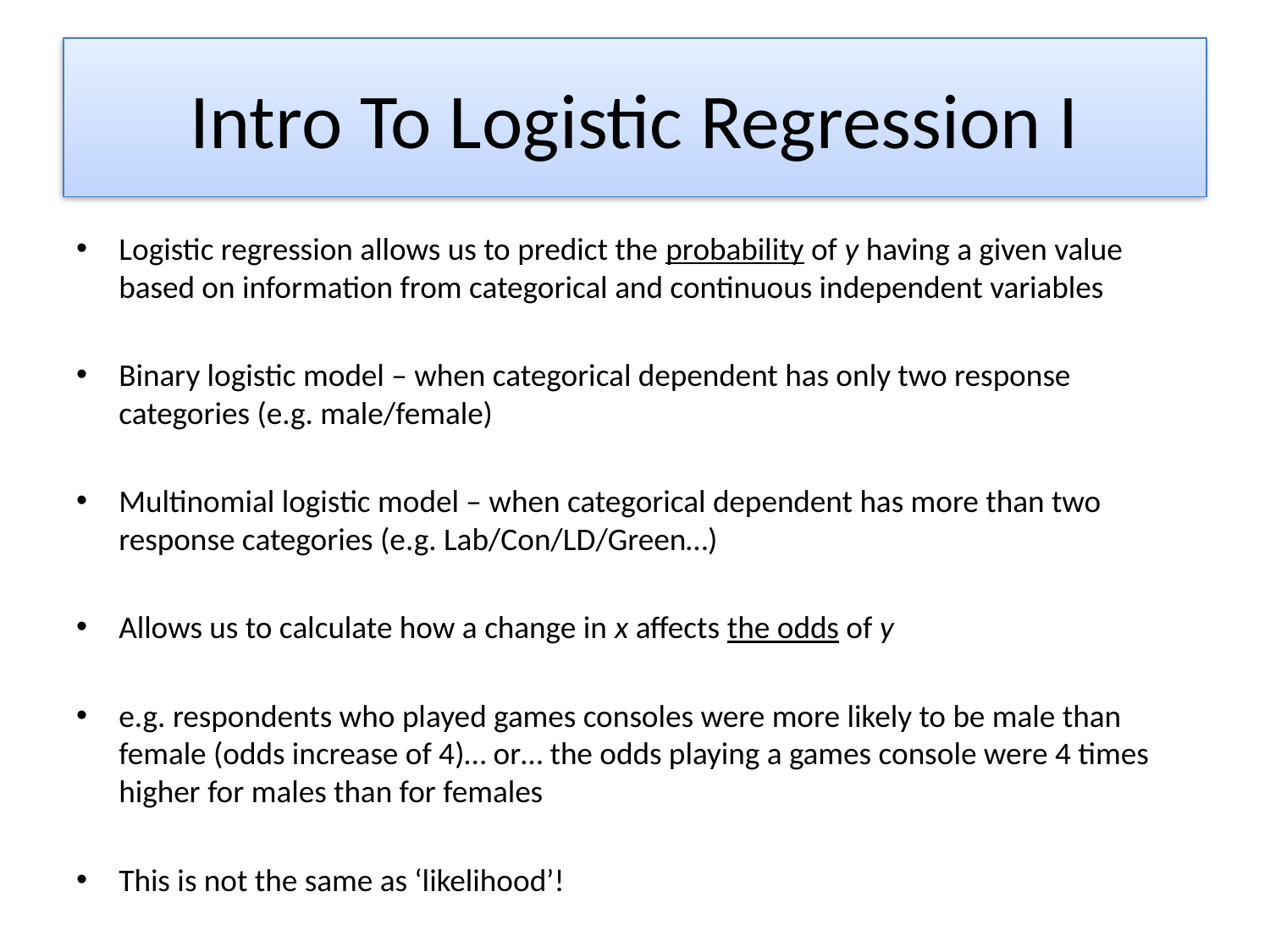

# Intro To Logistic Regression I
Logistic regression allows us to predict the probability of y having a given value based on information from categorical and continuous independent variables

Binary logistic model – when categorical dependent has only two response categories (e.g. male/female)

Multinomial logistic model – when categorical dependent has more than two response categories (e.g. Lab/Con/LD/Green…)

Allows us to calculate how a change in x affects the odds of y

e.g. respondents who played games consoles were more likely to be male than female (odds increase of 4)… or… the odds playing a games console were 4 times higher for males than for females

This is not the same as ‘likelihood’!